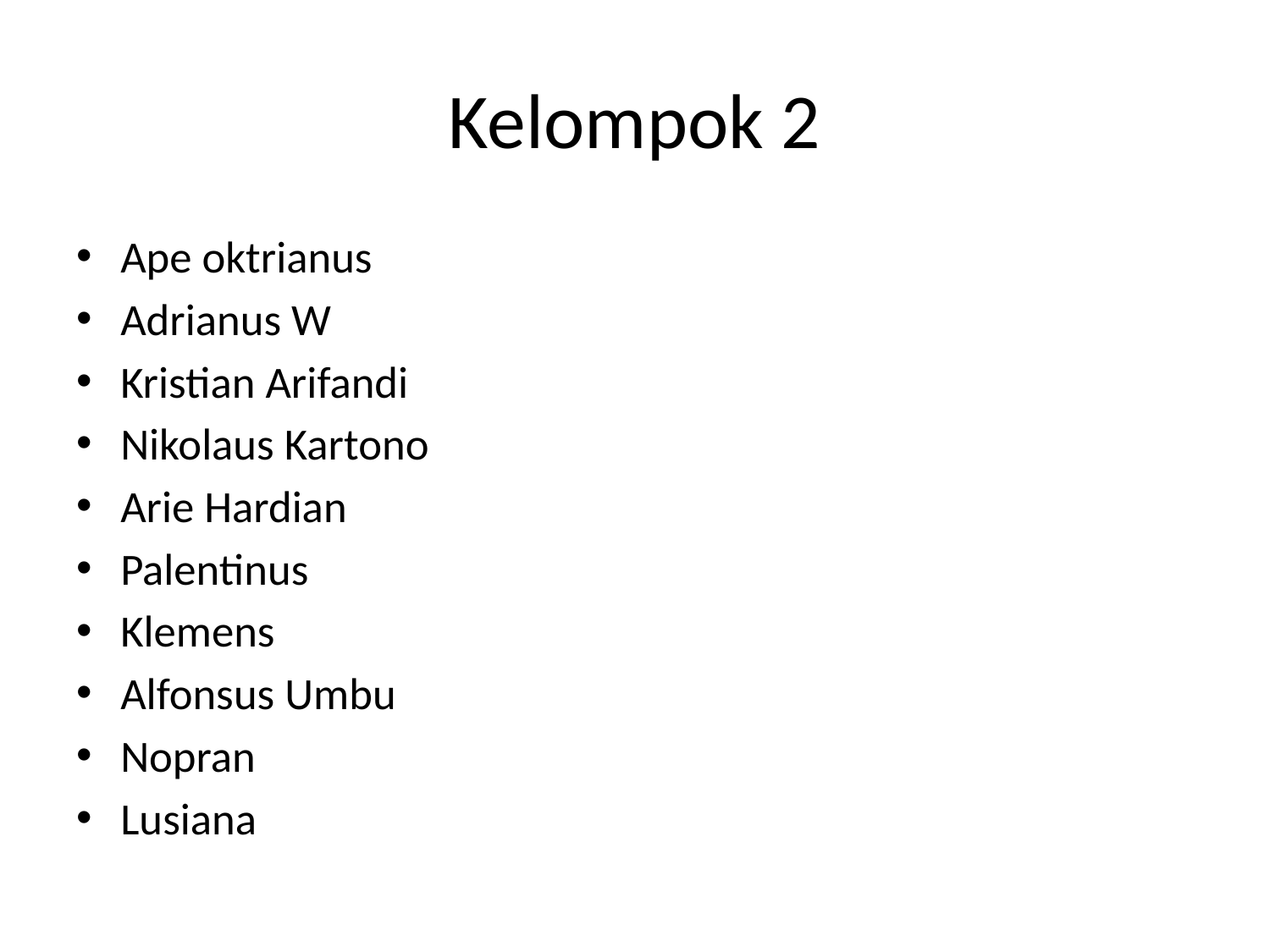

# Kelompok 2
Ape oktrianus
Adrianus W
Kristian Arifandi
Nikolaus Kartono
Arie Hardian
Palentinus
Klemens
Alfonsus Umbu
Nopran
Lusiana